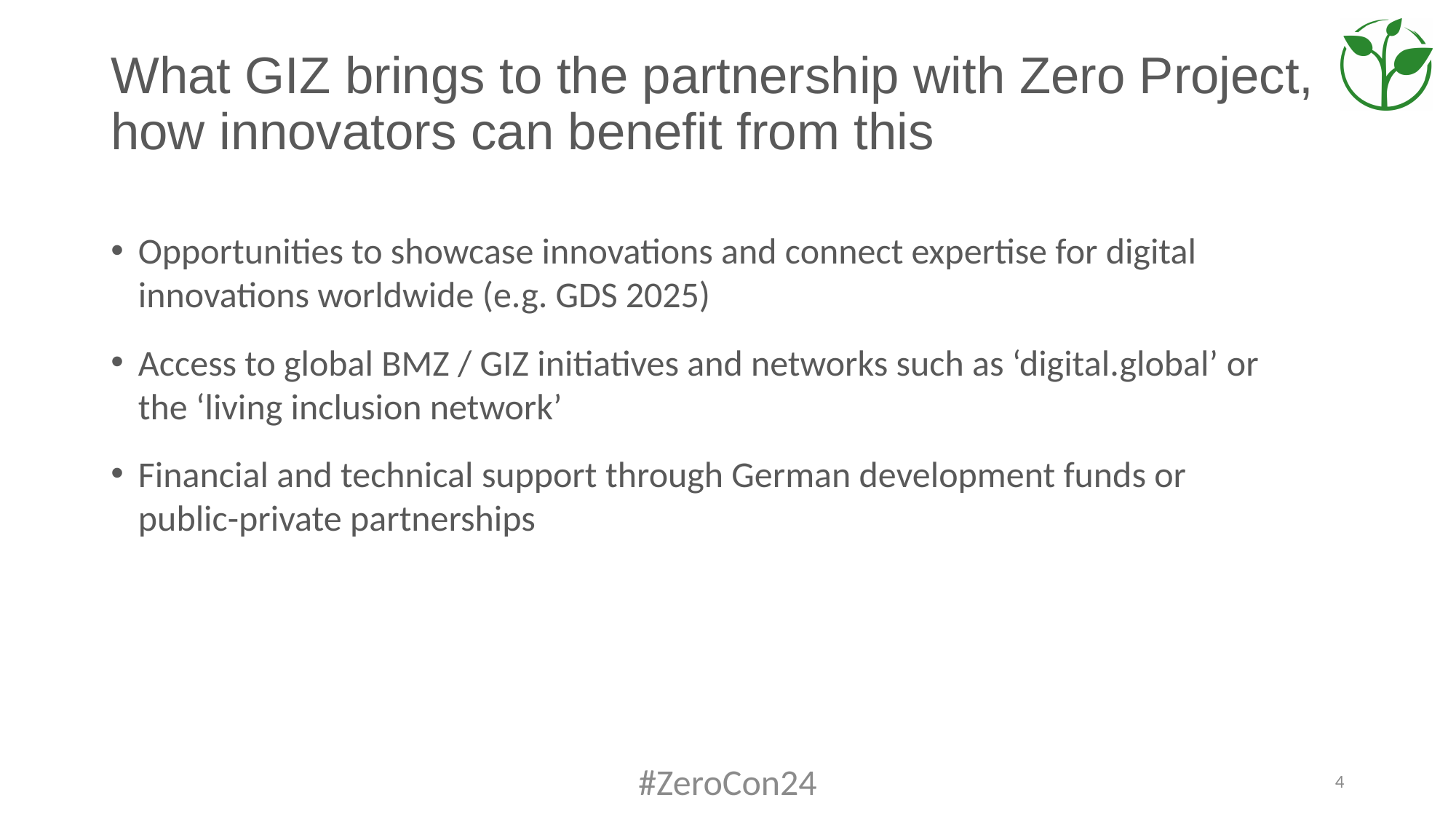

# What GIZ brings to the partnership with Zero Project, how innovators can benefit from this
Opportunities to showcase innovations and connect expertise for digital innovations worldwide (e.g. GDS 2025)
Access to global BMZ / GIZ initiatives and networks such as ‘digital.global’ or the ‘living inclusion network’
Financial and technical support through German development funds or public-private partnerships
#ZeroCon24
4